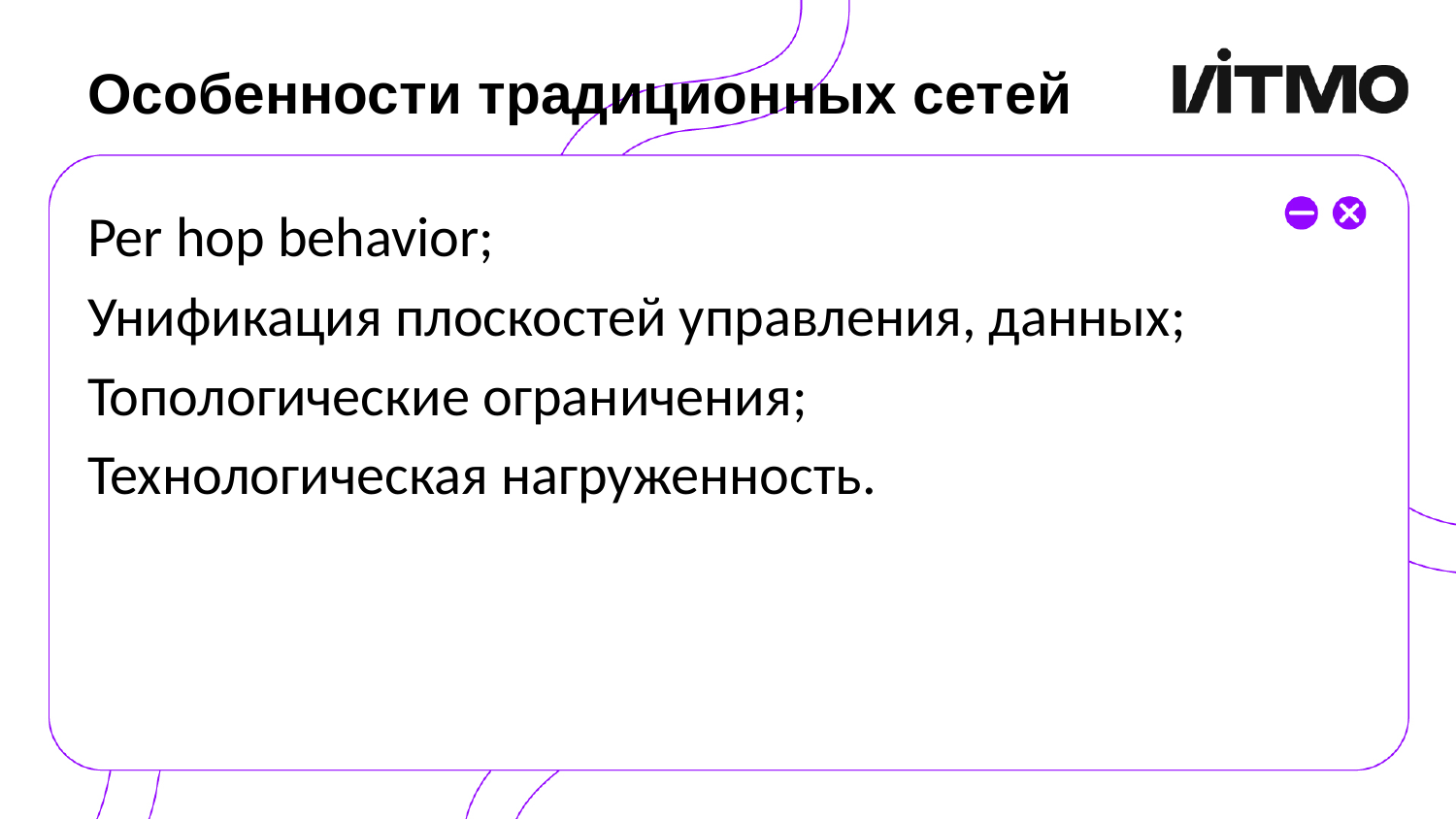

# Особенности традиционных сетeй
Per hop behavior;
Унификация плоскостей управления, данных;
Топологические ограничения;
Технологическая нагруженность.